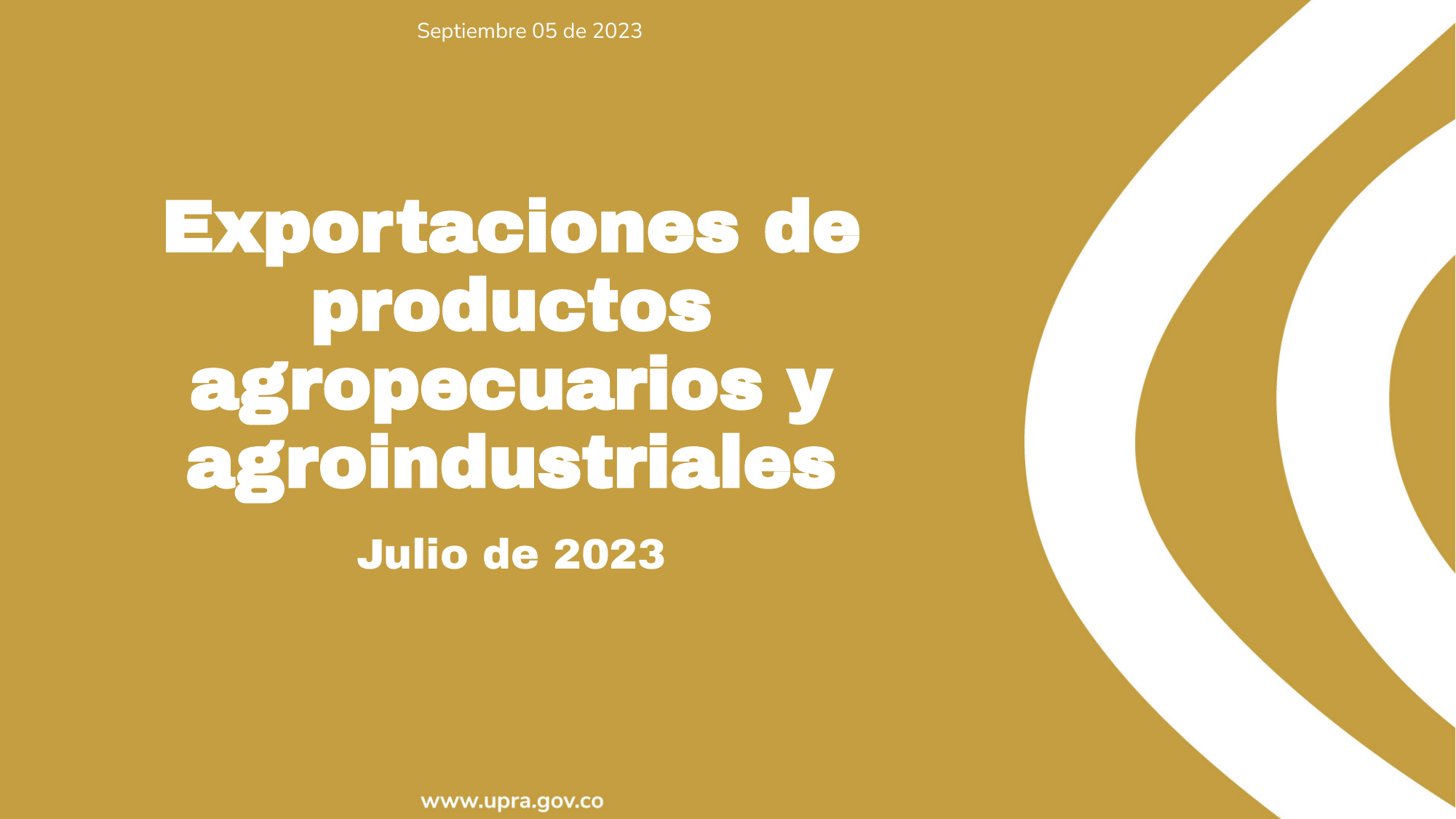

Septiembre 05 de 2023
Exportaciones de productos agropecuarios y agroindustriales
Julio de 2023